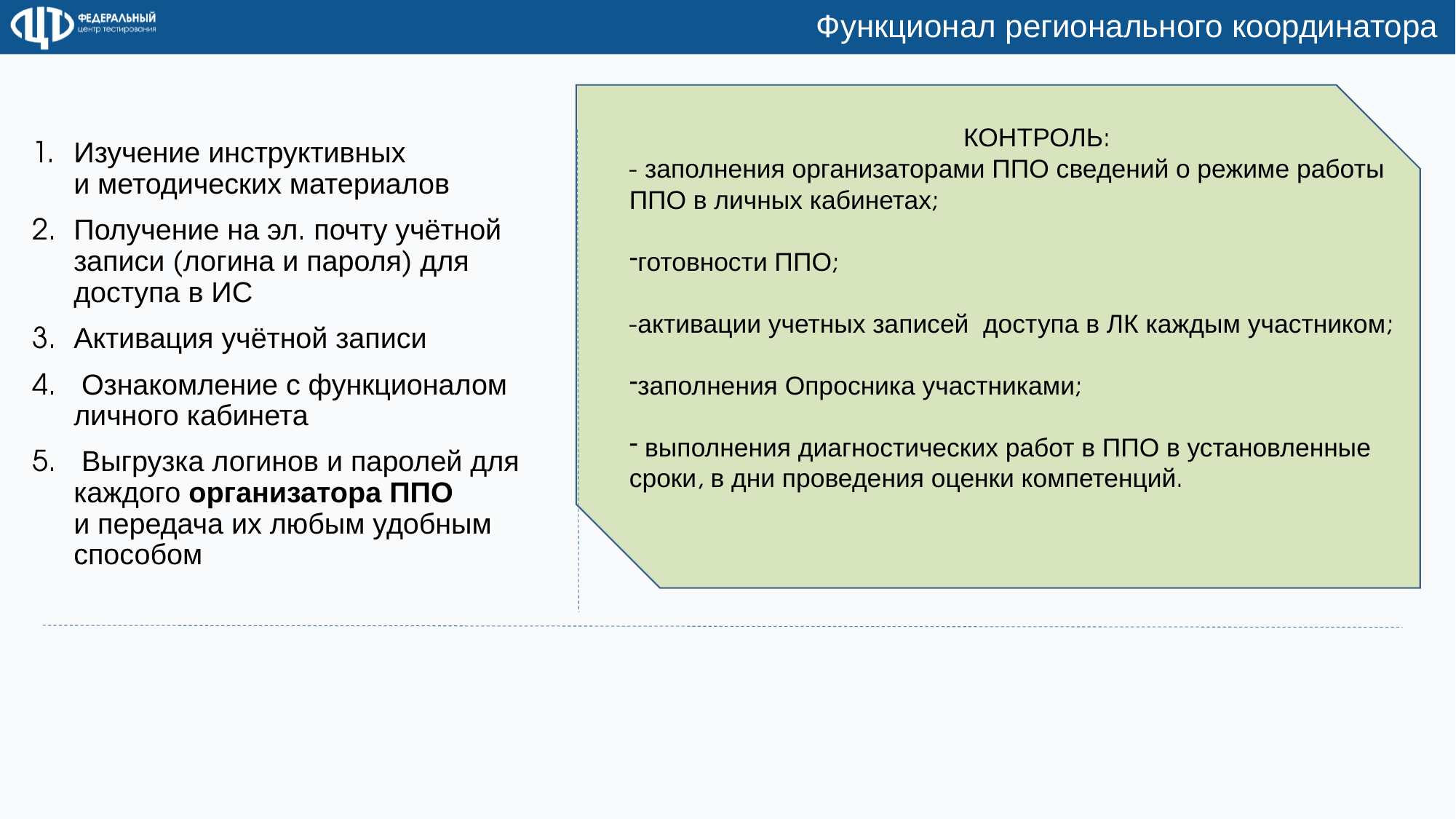

# Функционал регионального координатора

Изучение инструктивных и методических материалов
Получение на эл. почту учётной записи (логина и пароля) для доступа в ИС
Активация учётной записи
 Ознакомление с функционалом личного кабинета
 Выгрузка логинов и паролей для каждого организатора ППО и передача их любым удобным способом

КОНТРОЛЬ:
- заполнения организаторами ППО сведений о режиме работы ППО в личных кабинетах;

готовности ППО;

-активации учетных записей  доступа в ЛК каждым участником;

заполнения Опросника участниками;

 выполнения диагностических работ в ППО в установленные сроки, в дни проведения оценки компетенций.